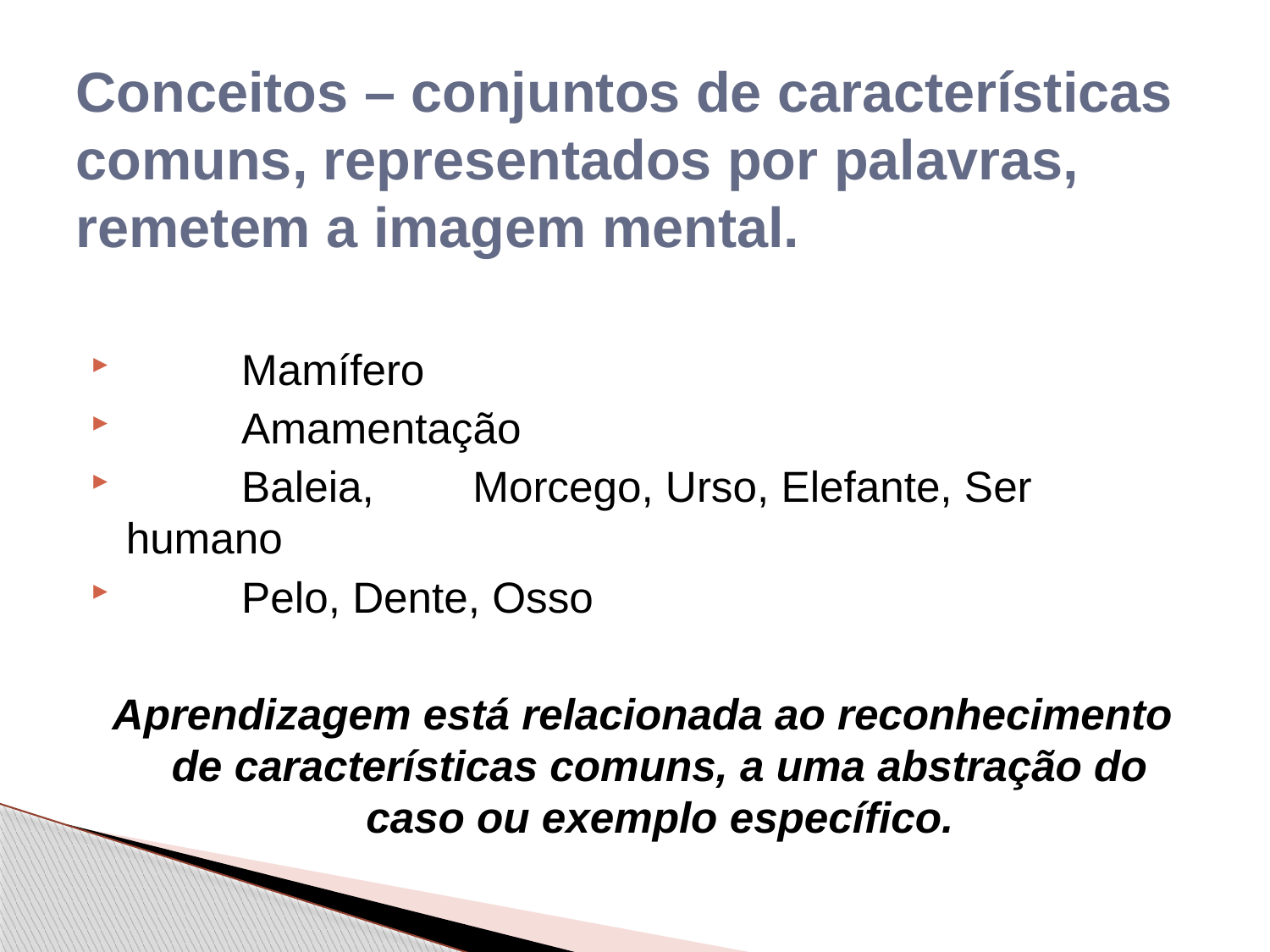

# Conceitos – conjuntos de características comuns, representados por palavras, remetem a imagem mental.
	Mamífero
	Amamentação
	Baleia,	Morcego, Urso, Elefante, Ser 	humano
	Pelo, Dente, Osso

Aprendizagem está relacionada ao reconhecimento de características comuns, a uma abstração do caso ou exemplo específico.